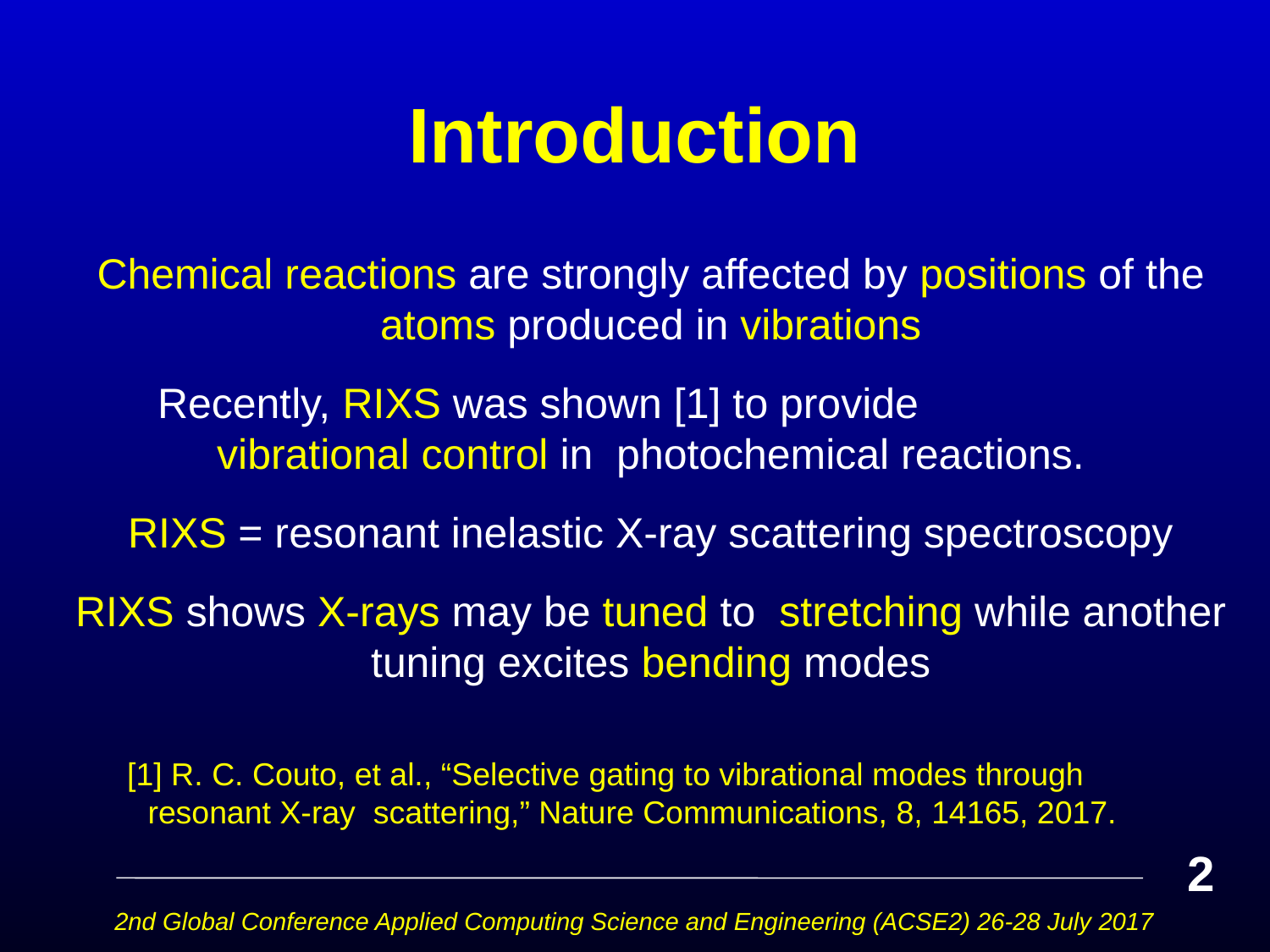

# Introduction
Chemical reactions are strongly affected by positions of the atoms produced in vibrations

Recently, RIXS was shown [1] to provide                    vibrational control in  photochemical reactions.

RIXS = resonant inelastic X-ray scattering spectroscopy

RIXS shows X-rays may be tuned to  stretching while another tuning excites bending modes

[1] R. C. Couto, et al., “Selective gating to vibrational modes through       resonant X-ray  scattering,” Nature Communications, 8, 14165, 2017.
2
2nd Global Conference Applied Computing Science and Engineering (ACSE2) 26-28 July 2017